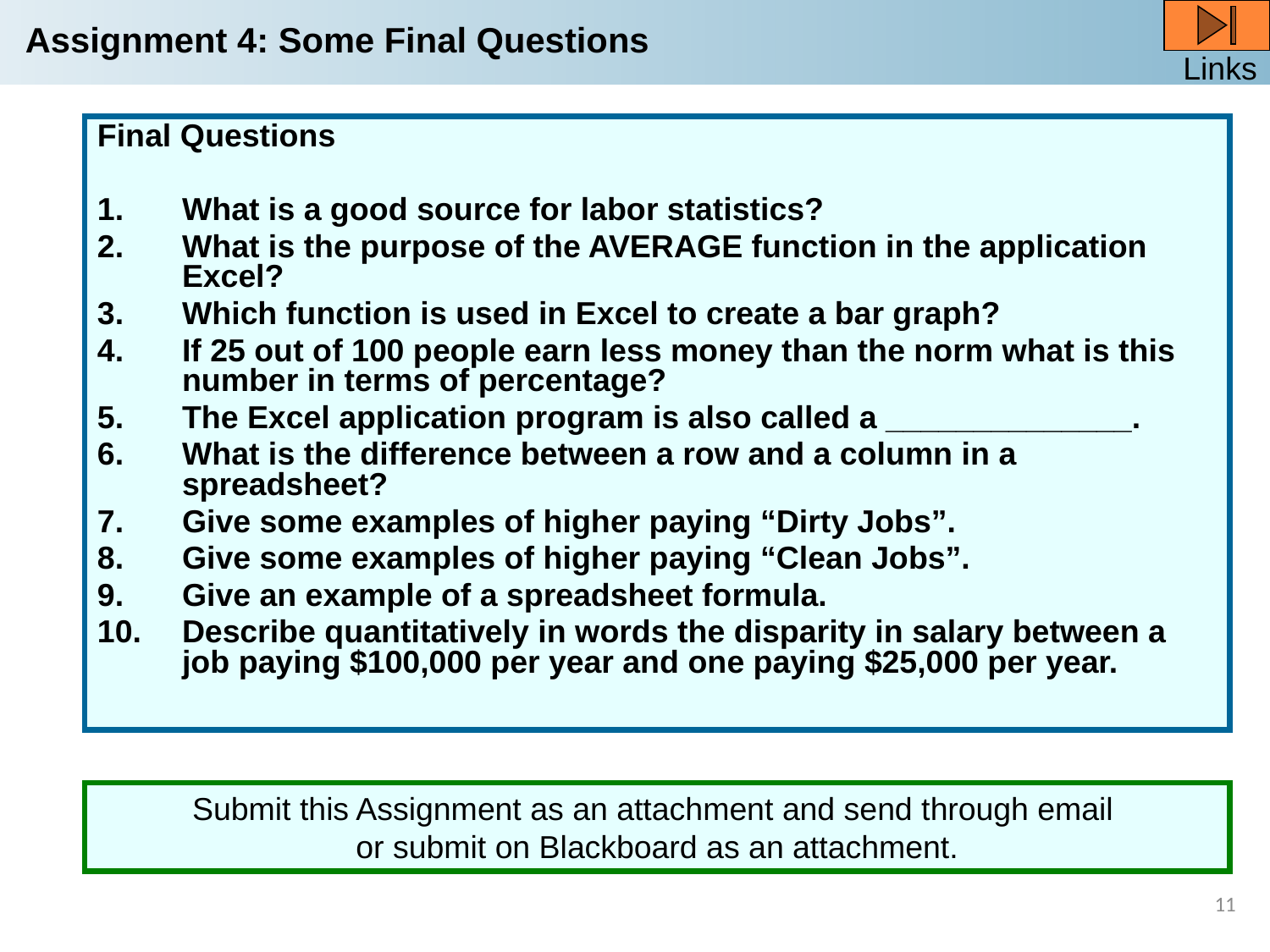

Assignment 4: Some Final Questions
Final Questions

What is a good source for labor statistics?
What is the purpose of the AVERAGE function in the application Excel?
Which function is used in Excel to create a bar graph?
If 25 out of 100 people earn less money than the norm what is this number in terms of percentage?
The Excel application program is also called a ______________.
What is the difference between a row and a column in a spreadsheet?
Give some examples of higher paying “Dirty Jobs”.
Give some examples of higher paying “Clean Jobs”.
Give an example of a spreadsheet formula.
Describe quantitatively in words the disparity in salary between a job paying $100,000 per year and one paying $25,000 per year.
Submit this Assignment as an attachment and send through email
or submit on Blackboard as an attachment.
11